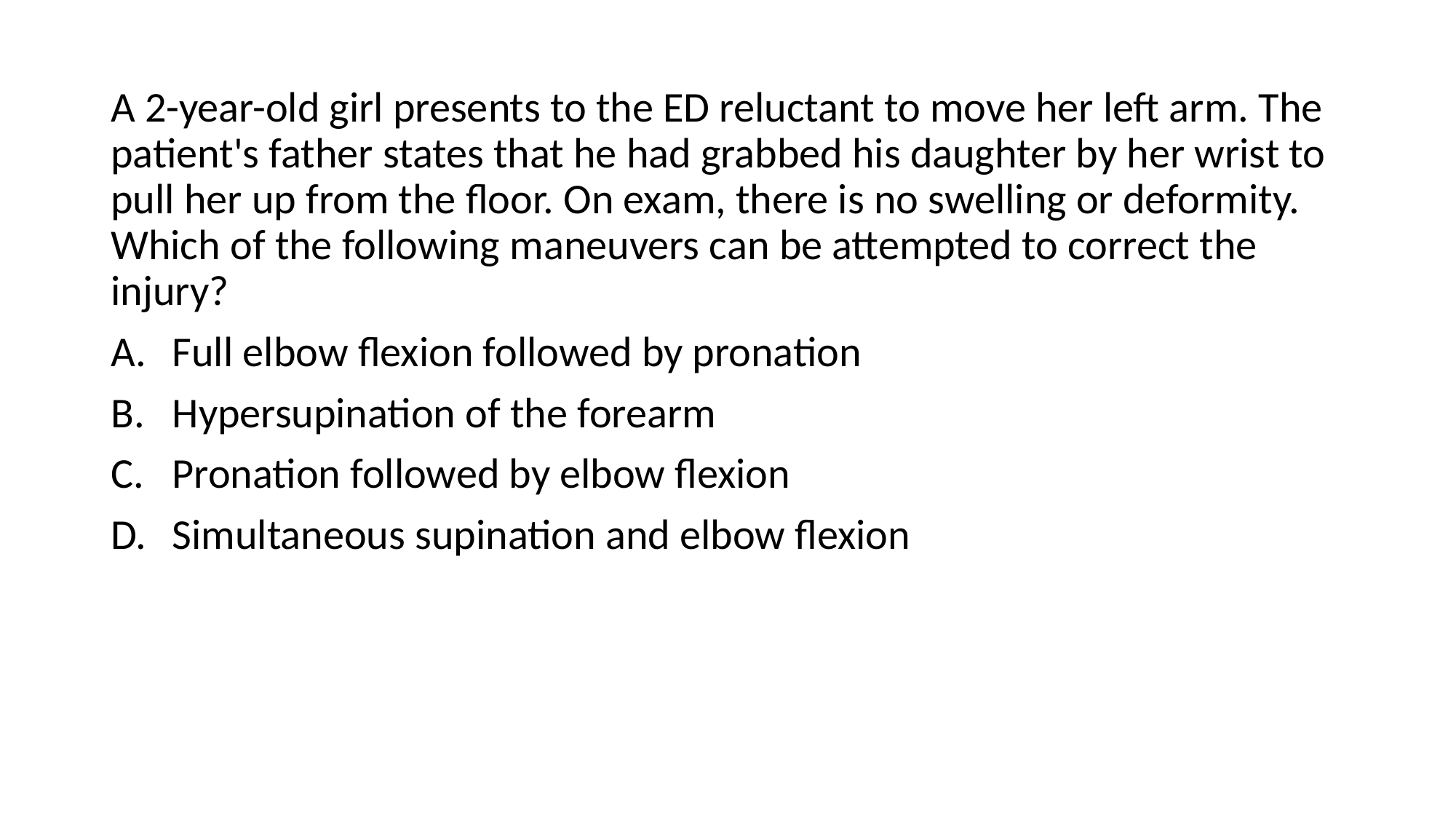

A 2-year-old girl presents to the ED reluctant to move her left arm. The patient's father states that he had grabbed his daughter by her wrist to pull her up from the floor. On exam, there is no swelling or deformity. Which of the following maneuvers can be attempted to correct the injury?
Full elbow flexion followed by pronation
Hypersupination of the forearm
Pronation followed by elbow flexion
Simultaneous supination and elbow flexion